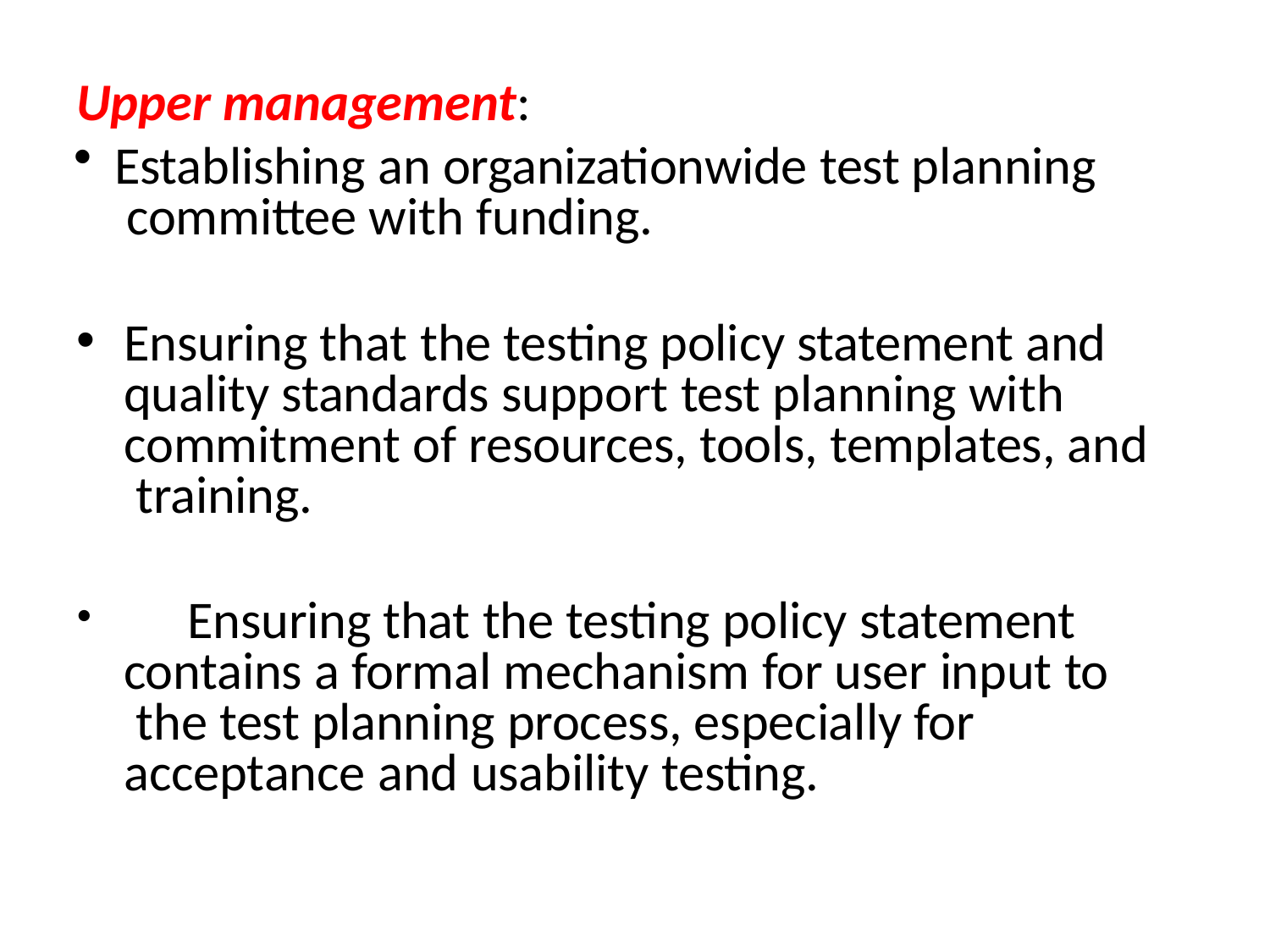

Upper management:
Establishing an organizationwide test planning  committee with funding.

Ensuring that the testing policy statement and  quality standards support test planning with  commitment of resources, tools, templates, and  training.

	Ensuring that the testing policy statement  contains a formal mechanism for user input to  the test planning process, especially for  acceptance and usability testing.